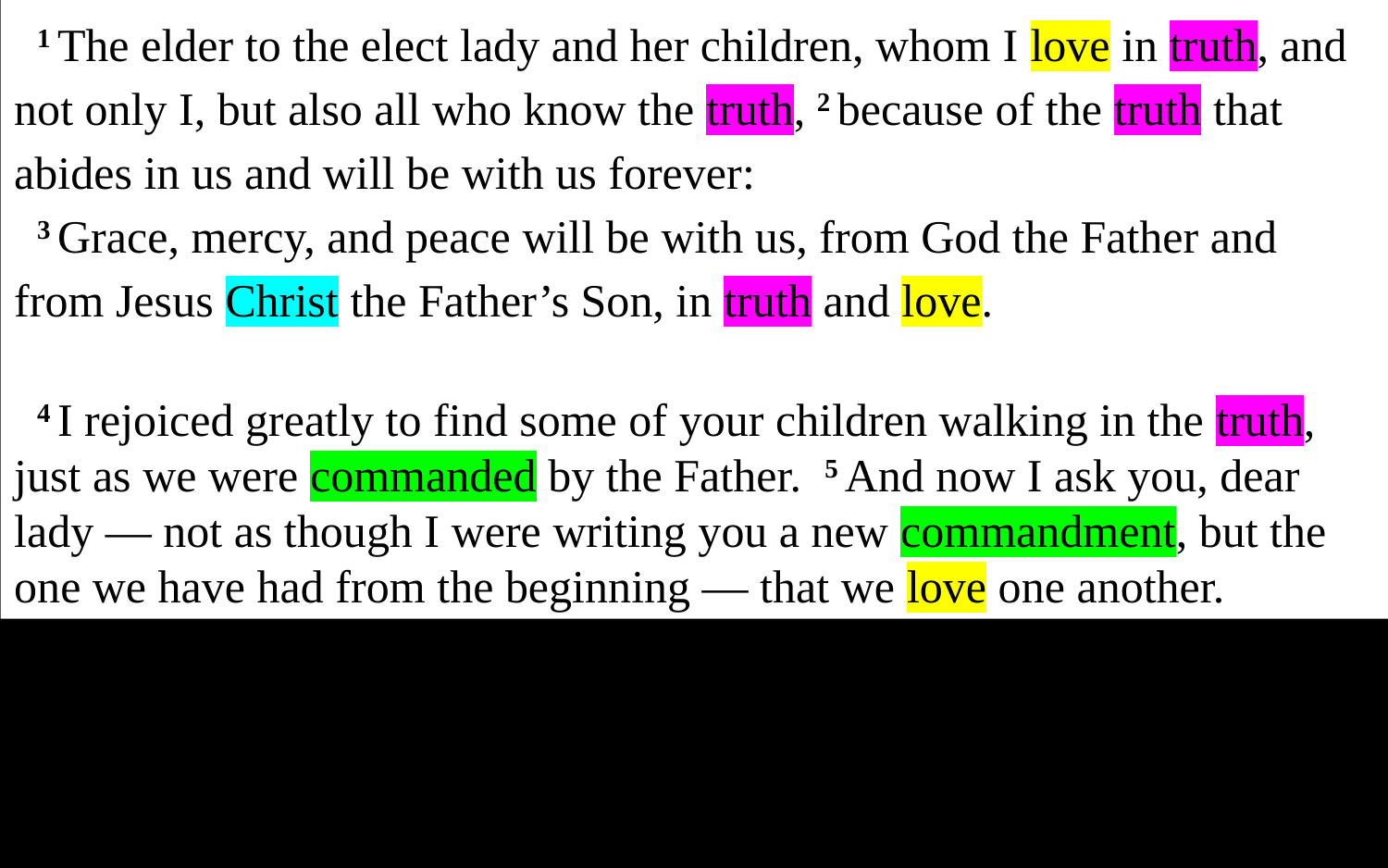

1 The elder to the elect lady and her children, whom I love in truth, and not only I, but also all who know the truth, 2 because of the truth that abides in us and will be with us forever:
3 Grace, mercy, and peace will be with us, from God the Father and from Jesus Christ the Father’s Son, in truth and love.
4 I rejoiced greatly to find some of your children walking in the truth, just as we were commanded by the Father.  5 And now I ask you, dear lady — not as though I were writing you a new commandment, but the one we have had from the beginning — that we love one another.